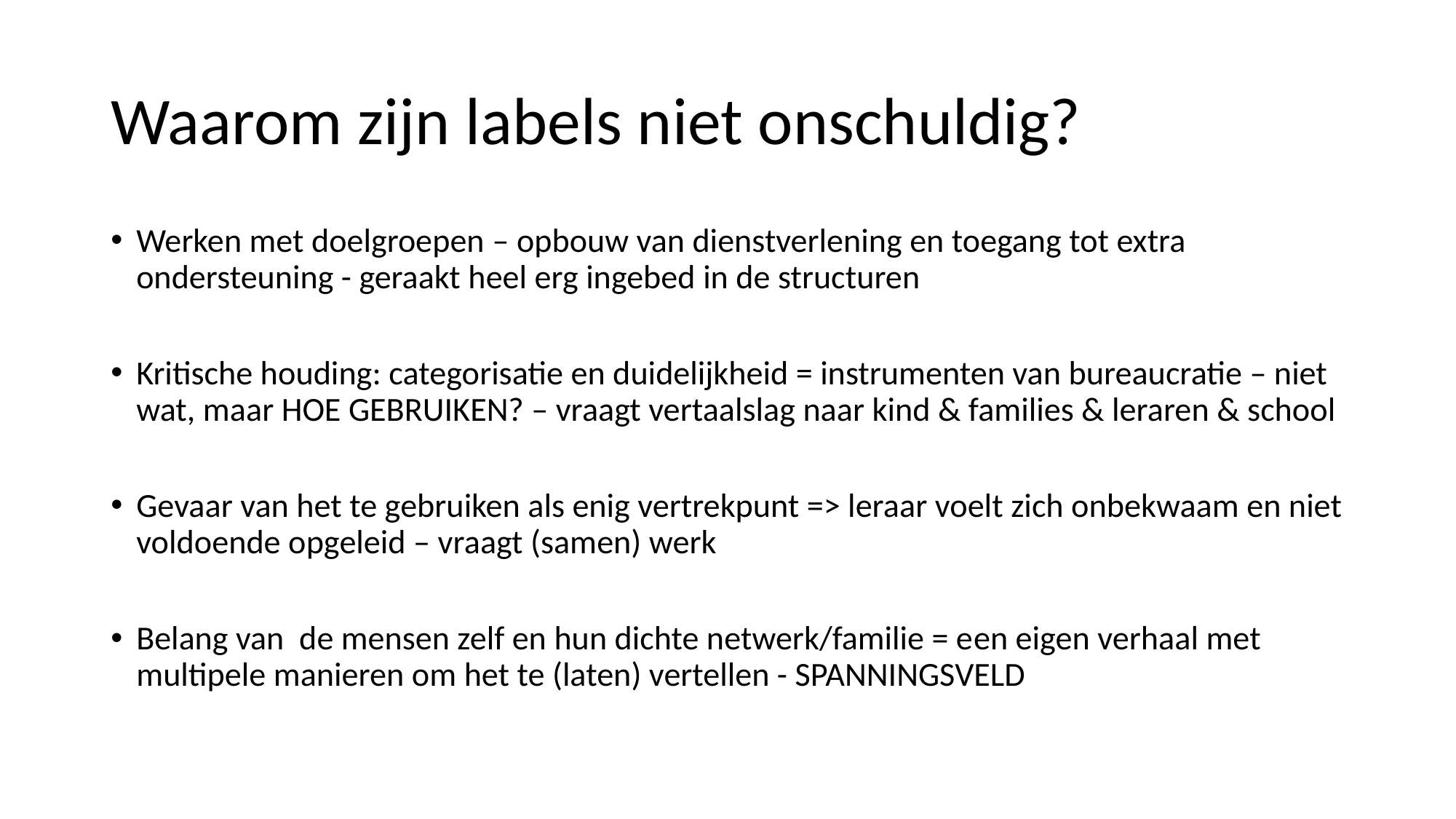

# Waarom zijn labels niet onschuldig?
Werken met doelgroepen – opbouw van dienstverlening en toegang tot extra ondersteuning - geraakt heel erg ingebed in de structuren

Kritische houding: categorisatie en duidelijkheid = instrumenten van bureaucratie – niet wat, maar HOE GEBRUIKEN? – vraagt vertaalslag naar kind & families & leraren & school

Gevaar van het te gebruiken als enig vertrekpunt => leraar voelt zich onbekwaam en niet voldoende opgeleid – vraagt (samen) werk

Belang van  de mensen zelf en hun dichte netwerk/familie = een eigen verhaal met multipele manieren om het te (laten) vertellen - SPANNINGSVELD